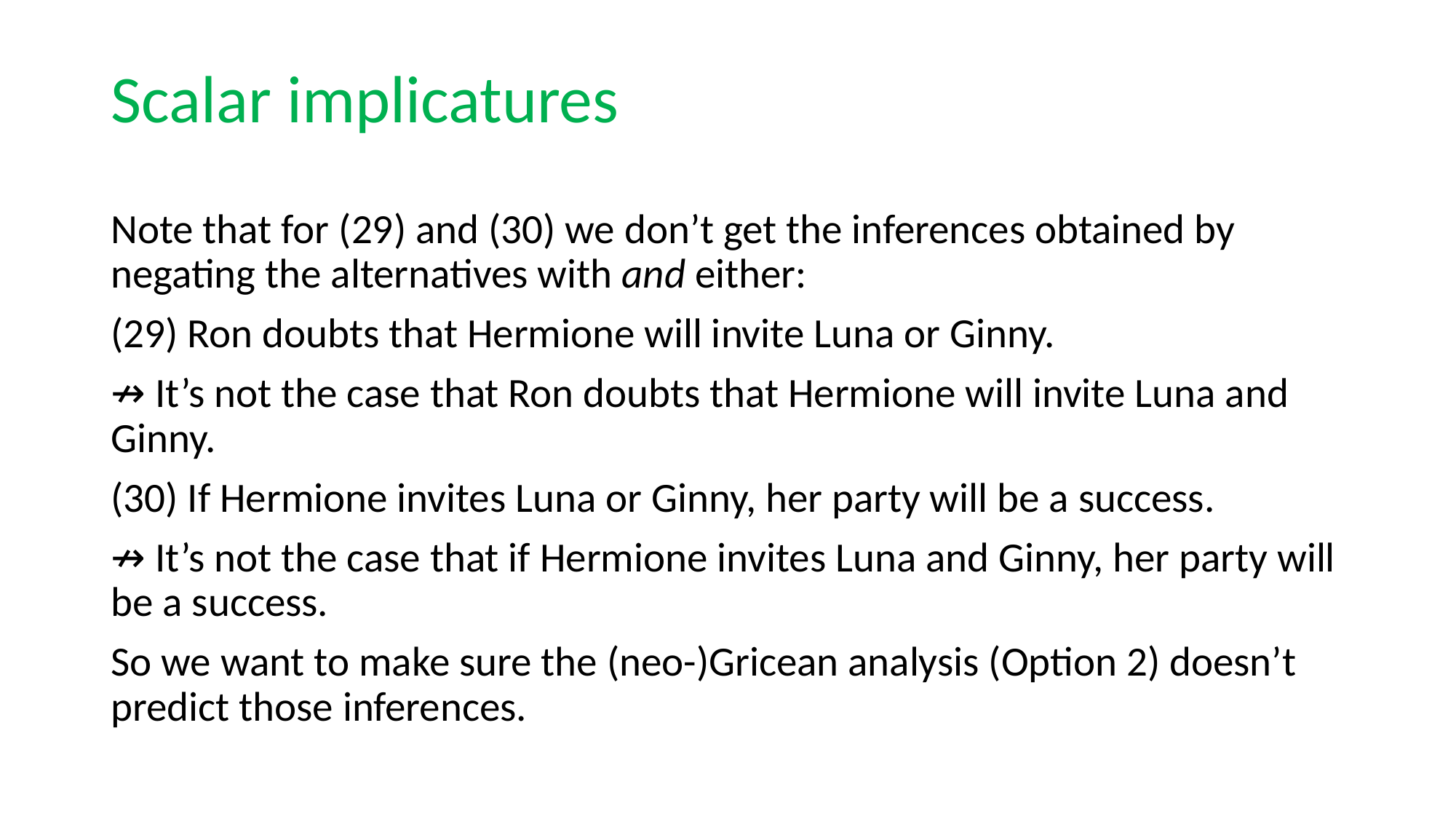

# Scalar implicatures
Note that for (29) and (30) we don’t get the inferences obtained by negating the alternatives with and either:
(29) Ron doubts that Hermione will invite Luna or Ginny.
↛ It’s not the case that Ron doubts that Hermione will invite Luna and Ginny.
(30) If Hermione invites Luna or Ginny, her party will be a success.
↛ It’s not the case that if Hermione invites Luna and Ginny, her party will be a success.
So we want to make sure the (neo-)Gricean analysis (Option 2) doesn’t predict those inferences.